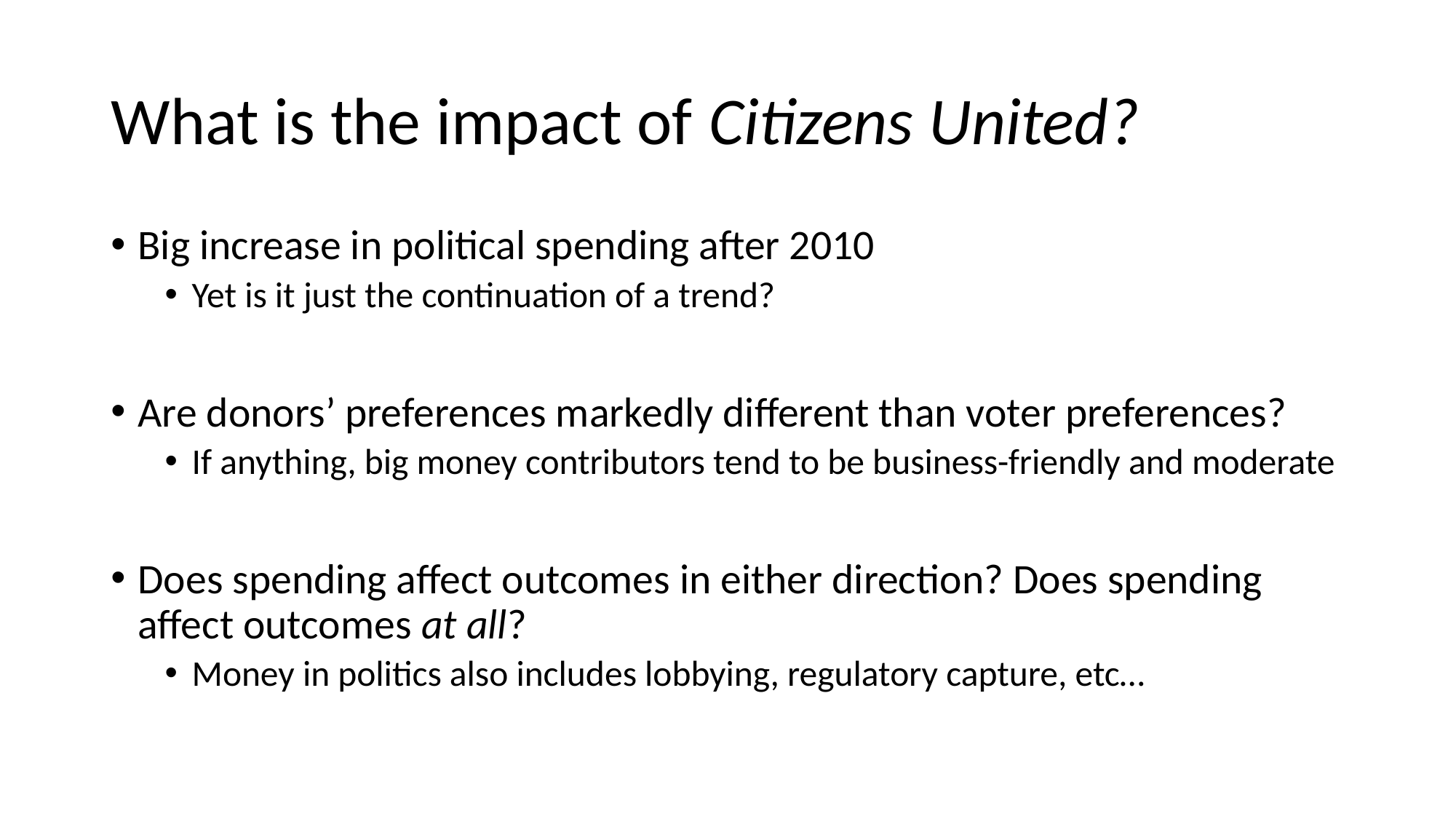

# What is the impact of Citizens United?
Big increase in political spending after 2010
Yet is it just the continuation of a trend?

Are donors’ preferences markedly different than voter preferences?
If anything, big money contributors tend to be business-friendly and moderate

Does spending affect outcomes in either direction? Does spending affect outcomes at all?
Money in politics also includes lobbying, regulatory capture, etc…